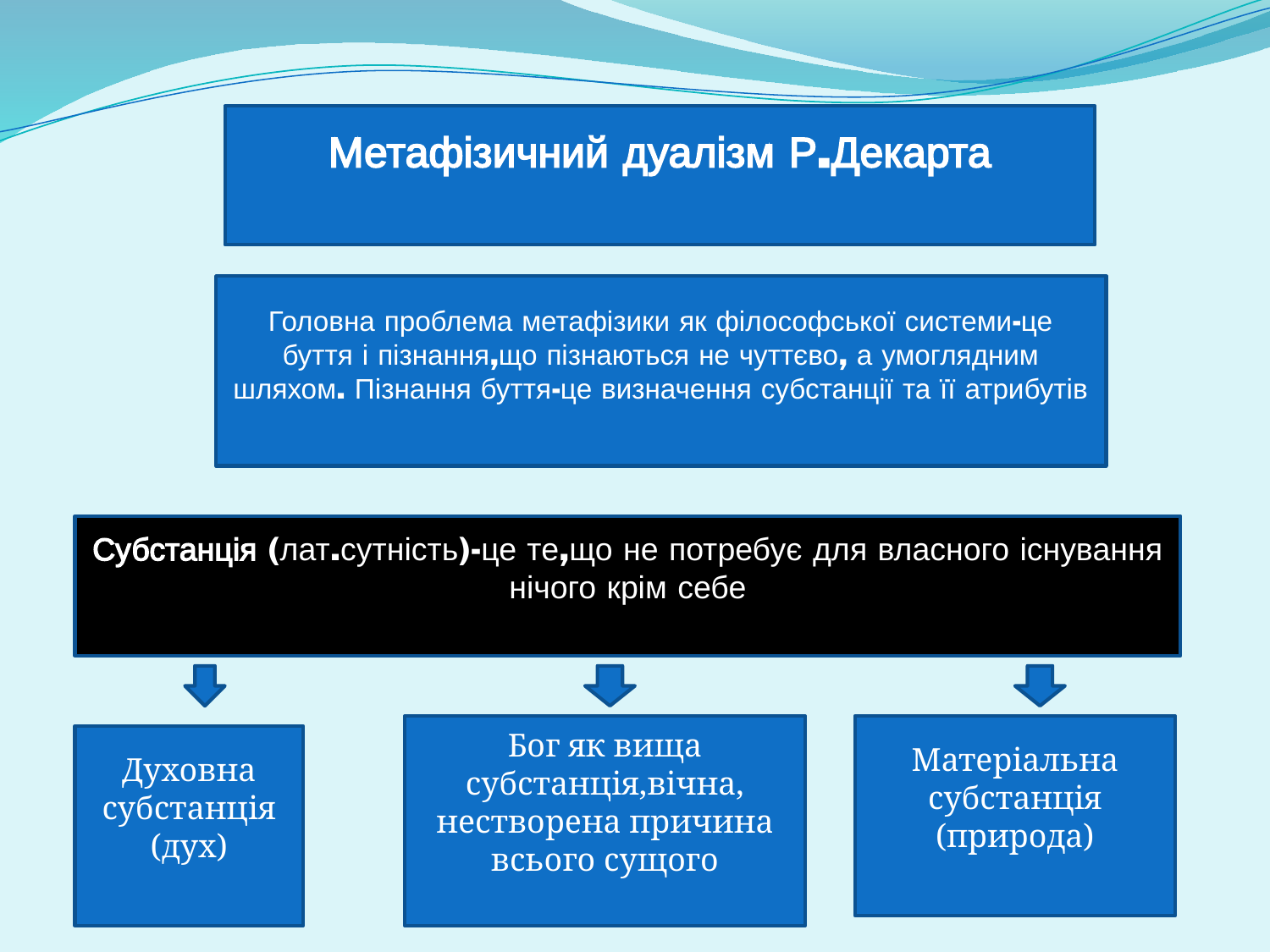

Метафізичний дуалізм Р.Декарта

Головна проблема метафізики як філософської системи-це буття і пізнання,що пізнаються не чуттєво, а умоглядним шляхом. Пізнання буття-це визначення субстанції та її атрибутів

Субстанція (лат.сутність)-це те,що не потребує для власного існування нічого крім себе

Бог як вища субстанція,вічна, нестворена причина всього сущого

Матеріальна субстанція (природа)

Духовна субстанція (дух)